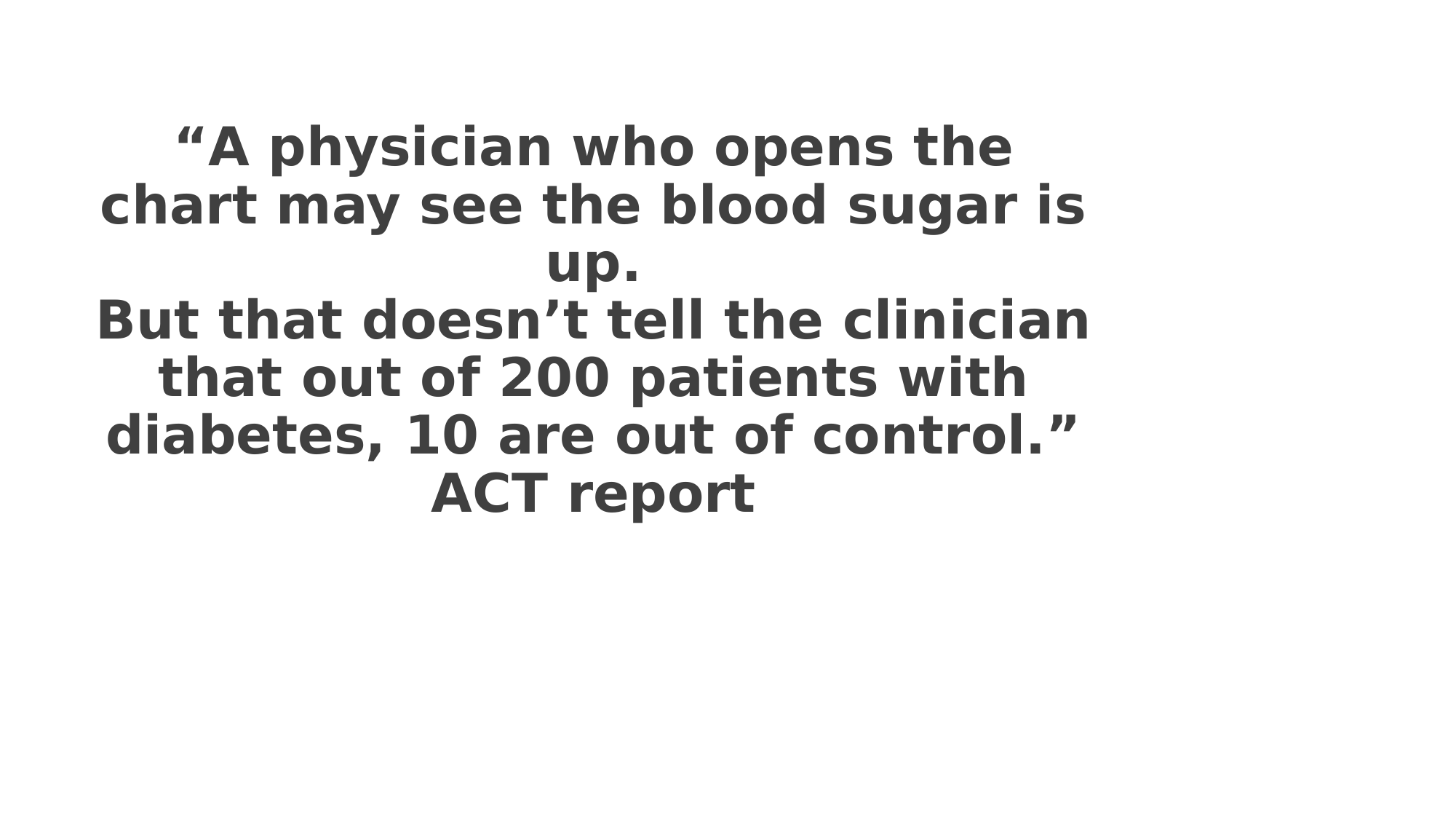

# “A physician who opens the chart may see the blood sugar is up. But that doesn’t tell the clinician that out of 200 patients with diabetes, 10 are out of control.” ACT report